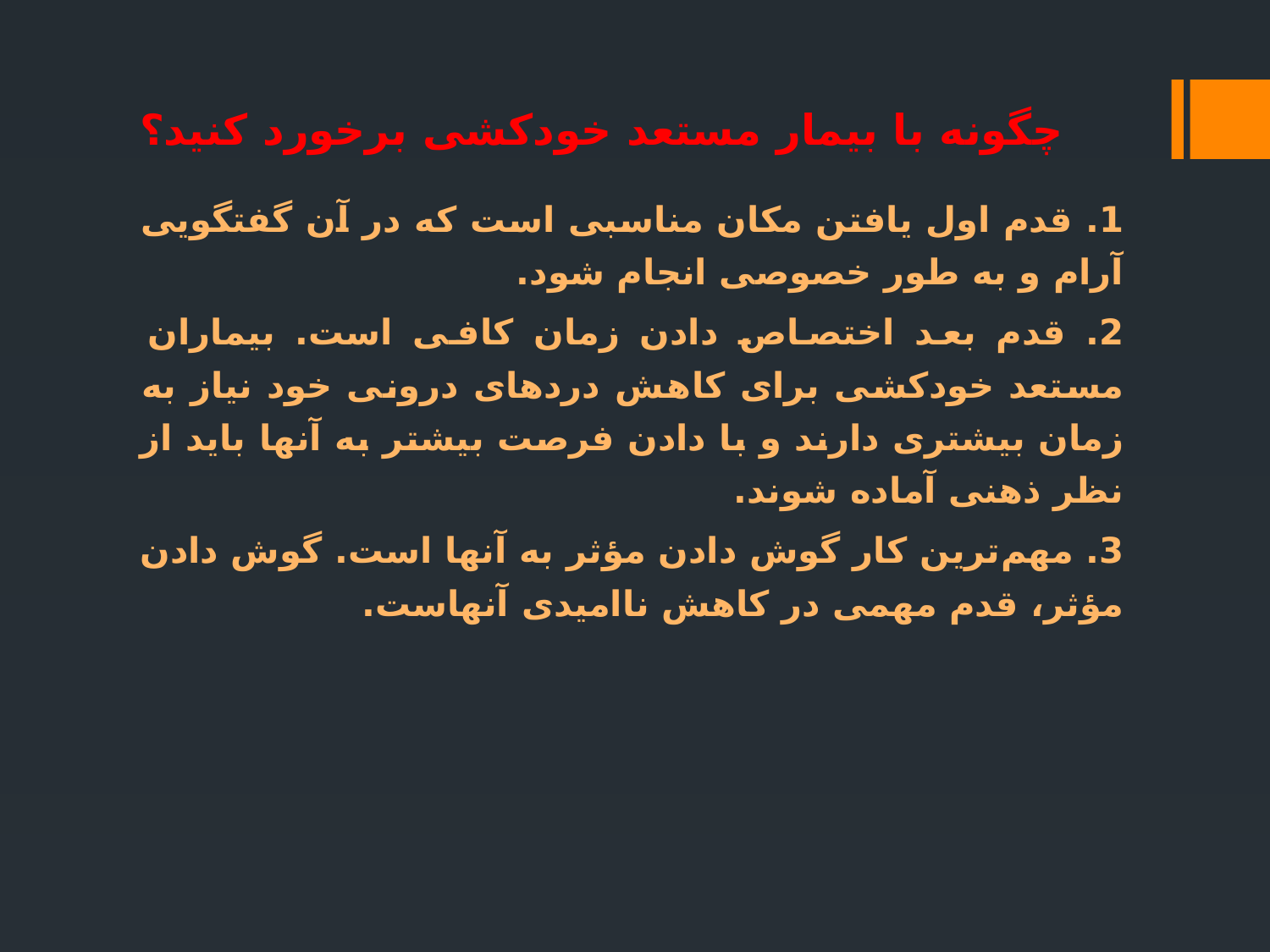

# چگونه با بیمار مستعد خودکشی برخورد کنید؟
1. قدم اول یافتن مکان مناسبی است که در آن گفتگویی آرام و به طور خصوصی انجام شود.
2. قدم بعد اختصاص دادن زمان کافی است. بیماران مستعد خودکشی برای کاهش دردهای درونی خود نیاز به زمان بیشتری دارند و با دادن فرصت بیشتر به آنها باید از نظر ذهنی آماده شوند.
3. مهم‌ترین کار گوش دادن مؤثر به آنها است. گوش دادن مؤثر، قدم مهمی در کاهش ناامیدی آنهاست.